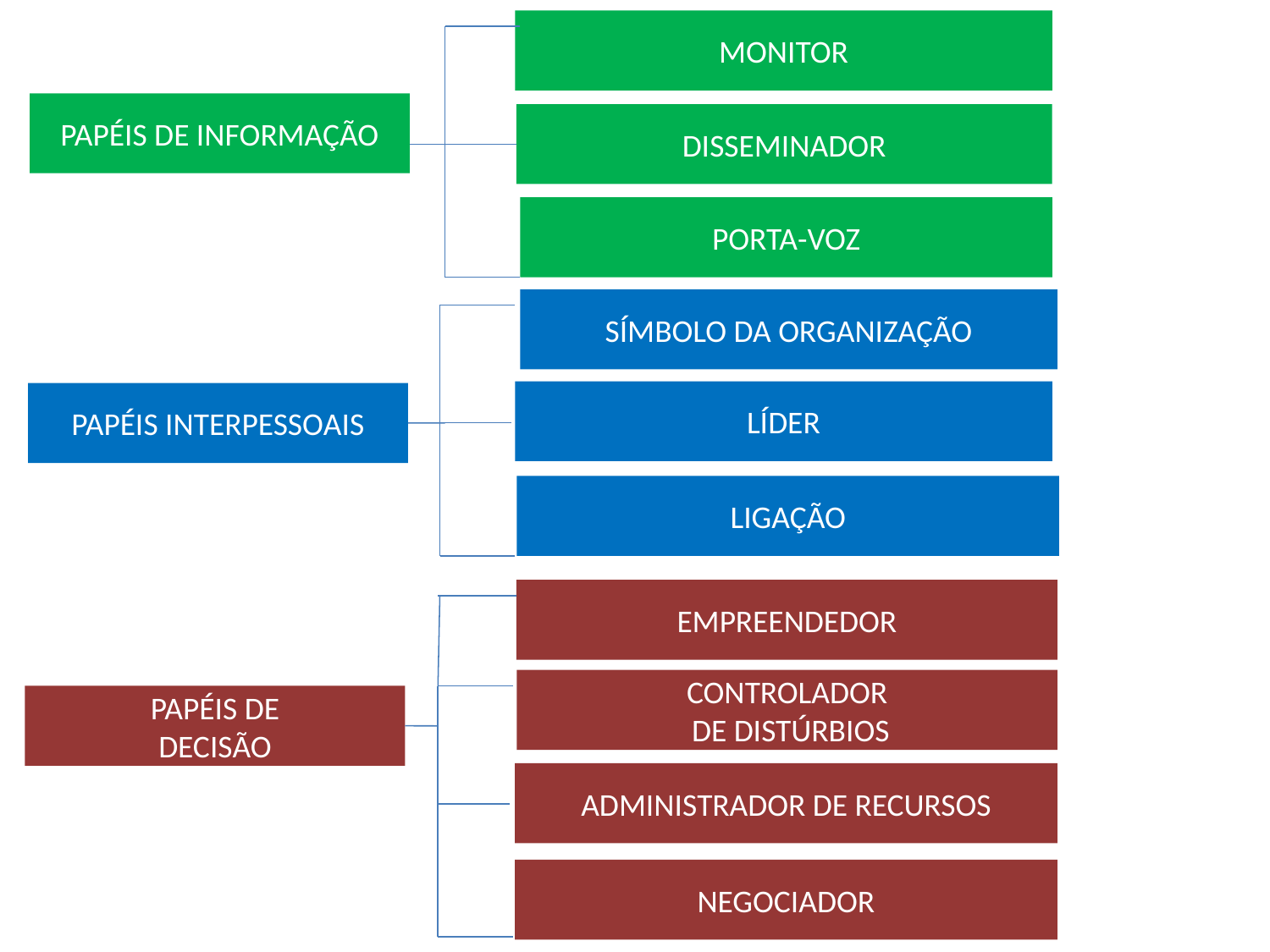

MONITOR
PAPÉIS DE INFORMAÇÃO
DISSEMINADOR
PORTA-VOZ
SÍMBOLO DA ORGANIZAÇÃO
LÍDER
PAPÉIS INTERPESSOAIS
LIGAÇÃO
EMPREENDEDOR
CONTROLADOR
 DE DISTÚRBIOS
PAPÉIS DE
DECISÃO
ADMINISTRADOR DE RECURSOS
NEGOCIADOR